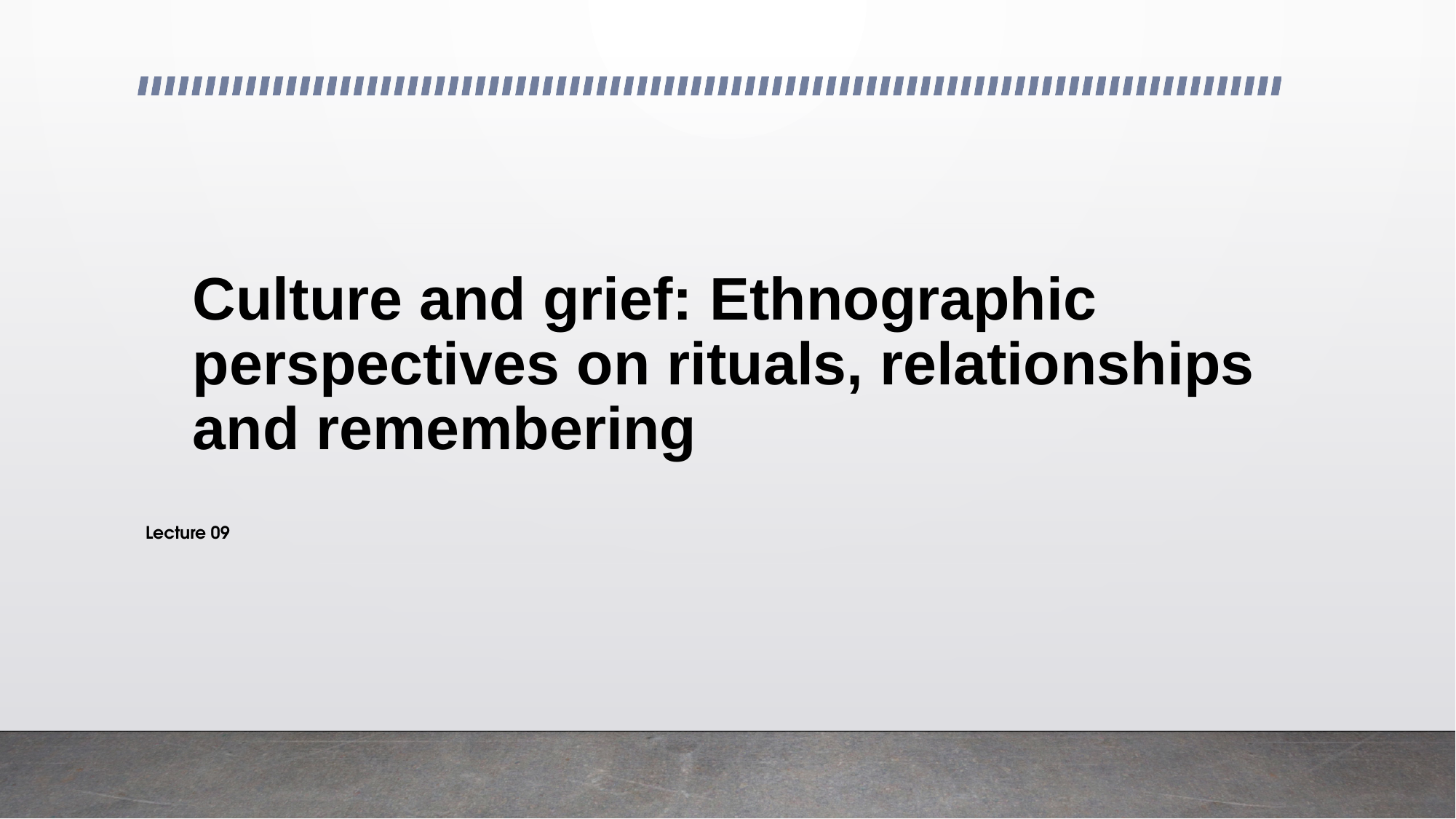

# Culture and grief: Ethnographic perspectives on rituals, relationships and remembering

Lecture 09